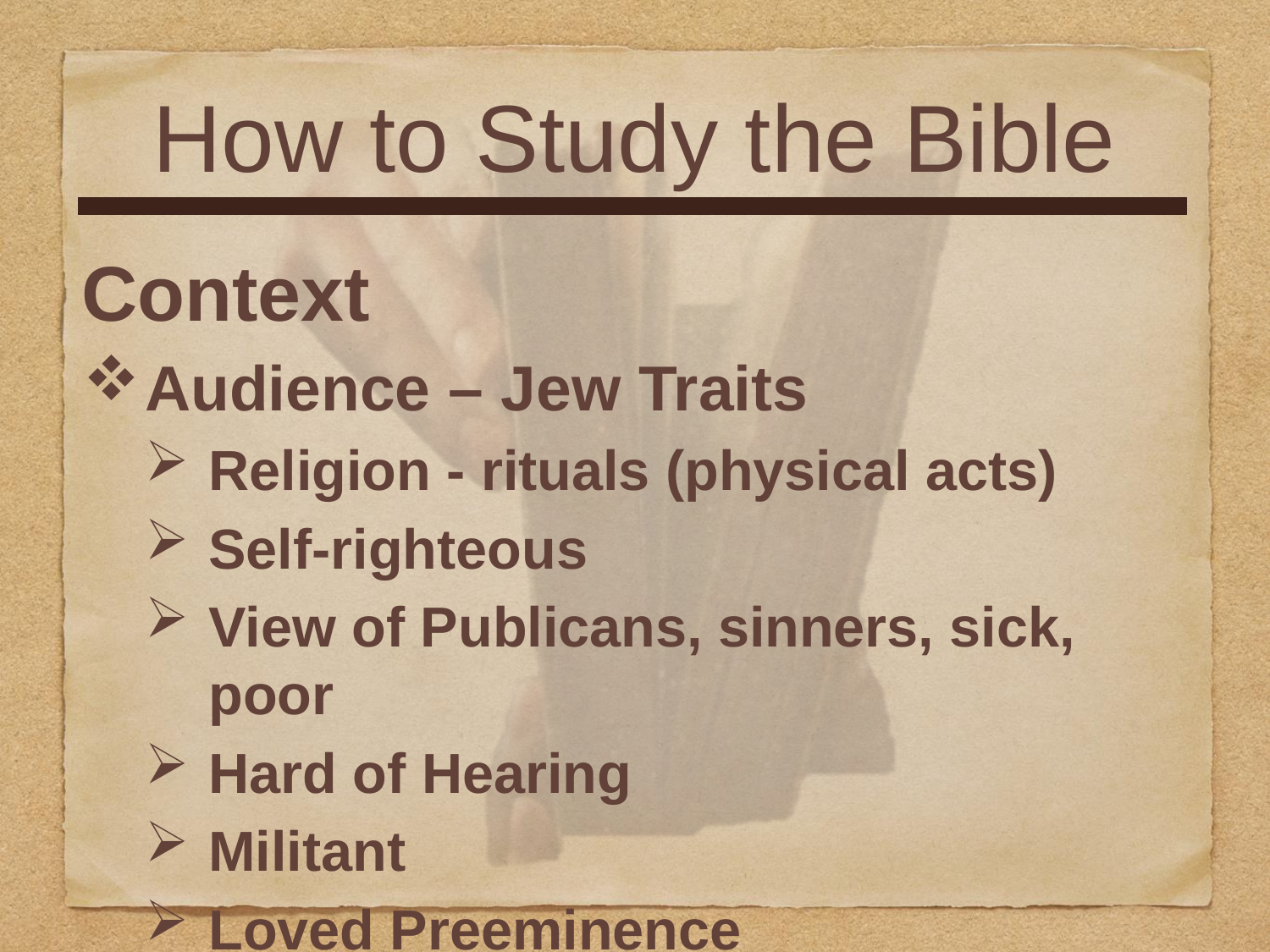

How to Study the Bible
Context
Audience – Jew Traits
Religion - rituals (physical acts)
Self-righteous
View of Publicans, sinners, sick, poor
Hard of Hearing
Militant
Loved Preeminence